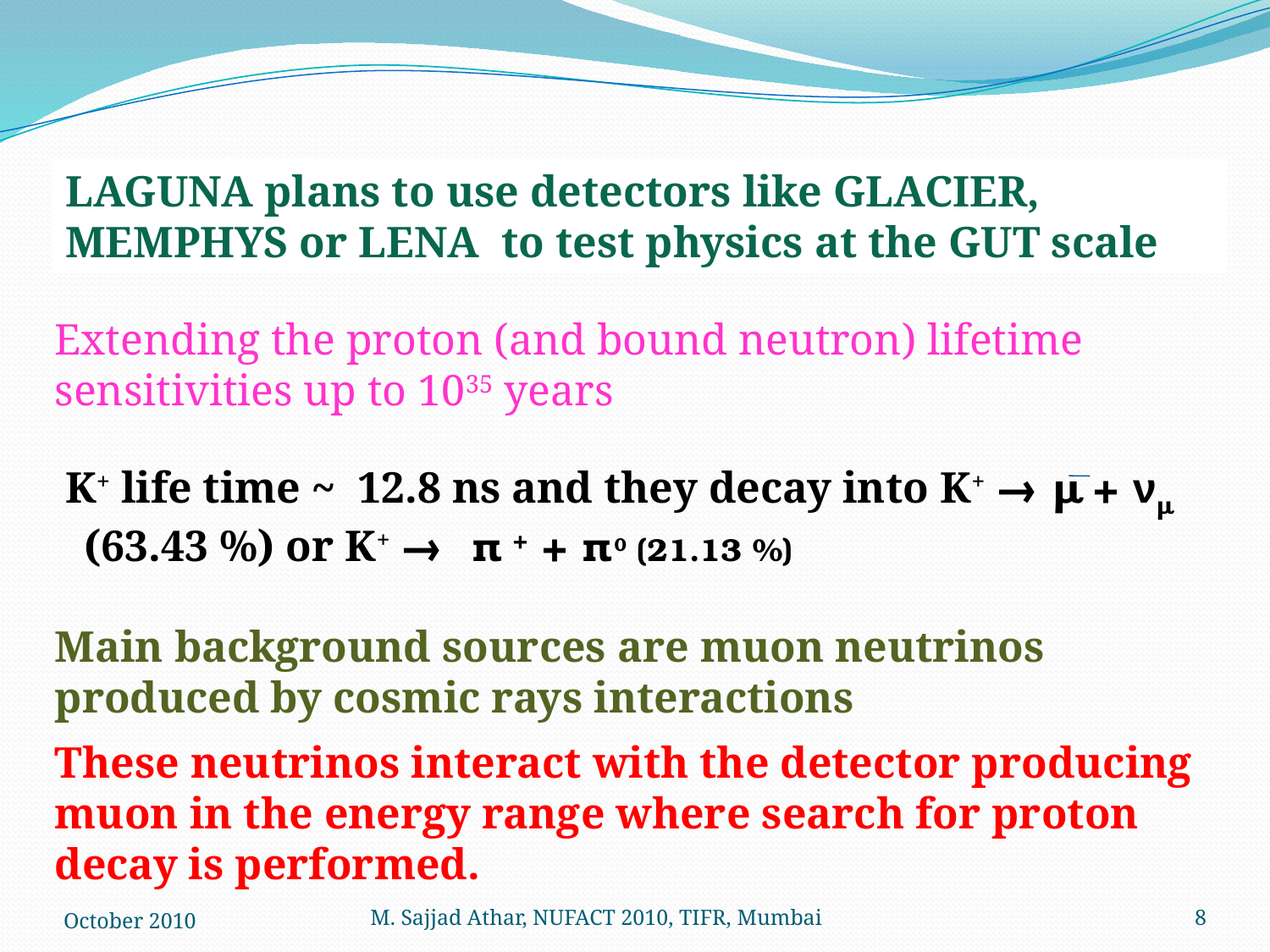

LAGUNA plans to use detectors like GLACIER,  MEMPHYS or LENA  to test physics at the GUT scale
Extending the proton (and bound neutron) lifetime sensitivities up to 1035 years
K+ life time ~  12.8 ns and they decay into K+ → μ + νμ   (63.43 %) or K+ →  π + + π0 (21.13 %)
Main background sources are muon neutrinos produced by cosmic rays interactions
These neutrinos interact with the detector producing muon in the energy range where search for proton decay is performed.
October 2010
M. Sajjad Athar, NUFACT 2010, TIFR, Mumbai
8